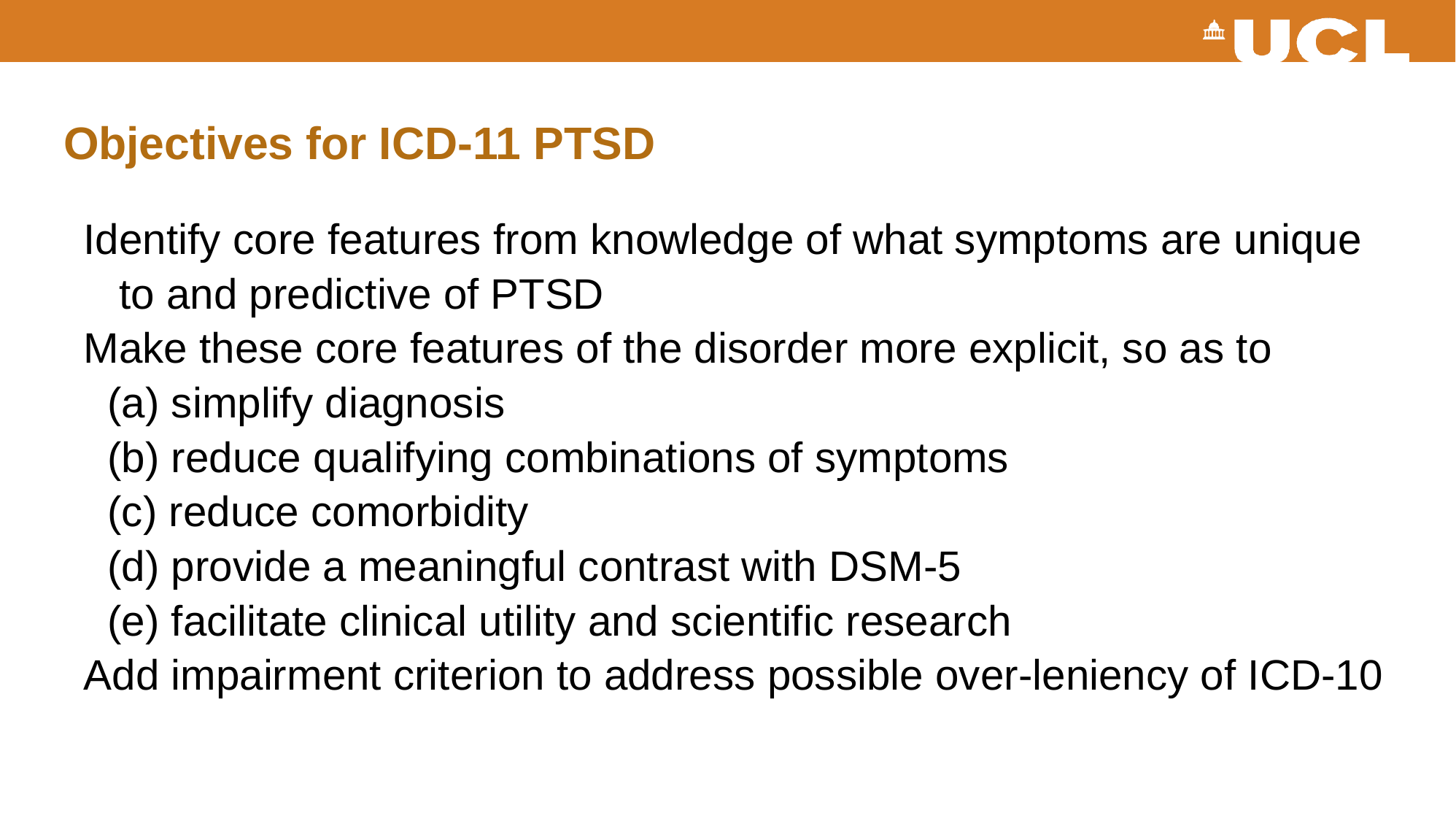

# Objectives for ICD-11 PTSD
Identify core features from knowledge of what symptoms are unique
   to and predictive of PTSD
Make these core features of the disorder more explicit, so as to
  (a) simplify diagnosis
  (b) reduce qualifying combinations of symptoms
  (c) reduce comorbidity
  (d) provide a meaningful contrast with DSM-5
  (e) facilitate clinical utility and scientific research
Add impairment criterion to address possible over-leniency of ICD-10